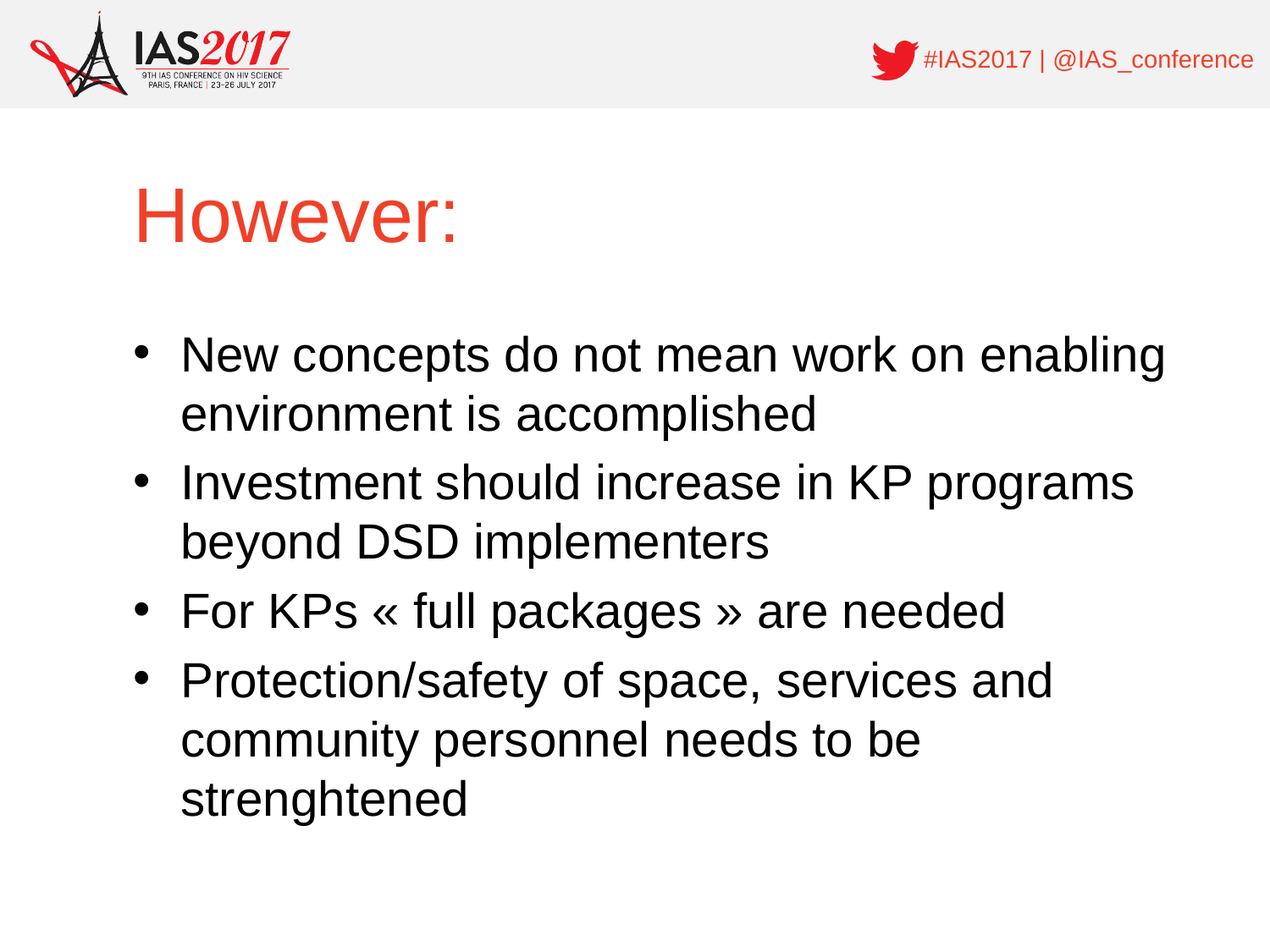

# However:
New concepts do not mean work on enabling environment is accomplished
Investment should increase in KP programs beyond DSD implementers
For KPs « full packages » are needed
Protection/safety of space, services and community personnel needs to be strenghtened